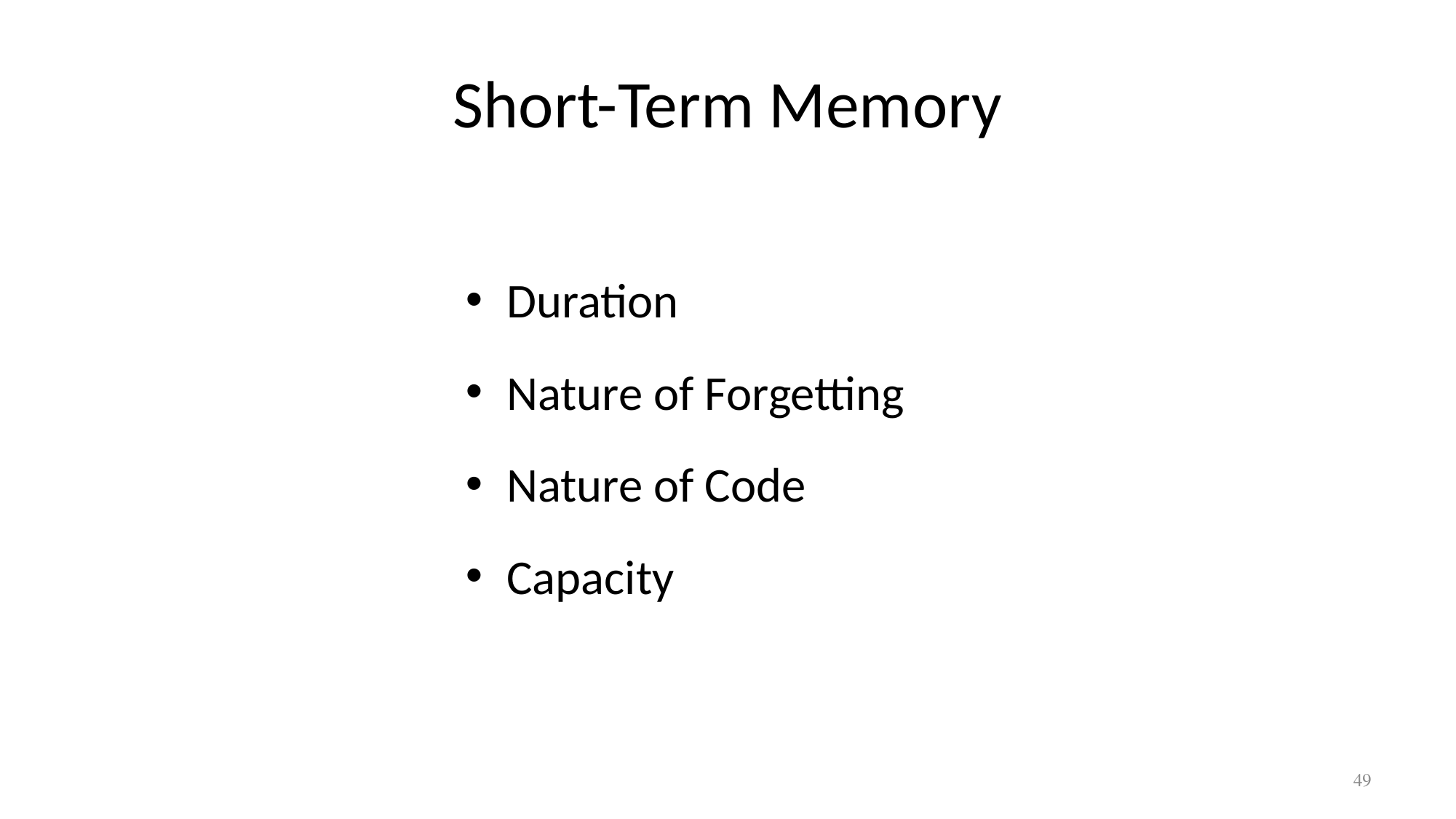

# Short-Term Memory
Duration
Nature of Forgetting
Nature of Code
Capacity
49